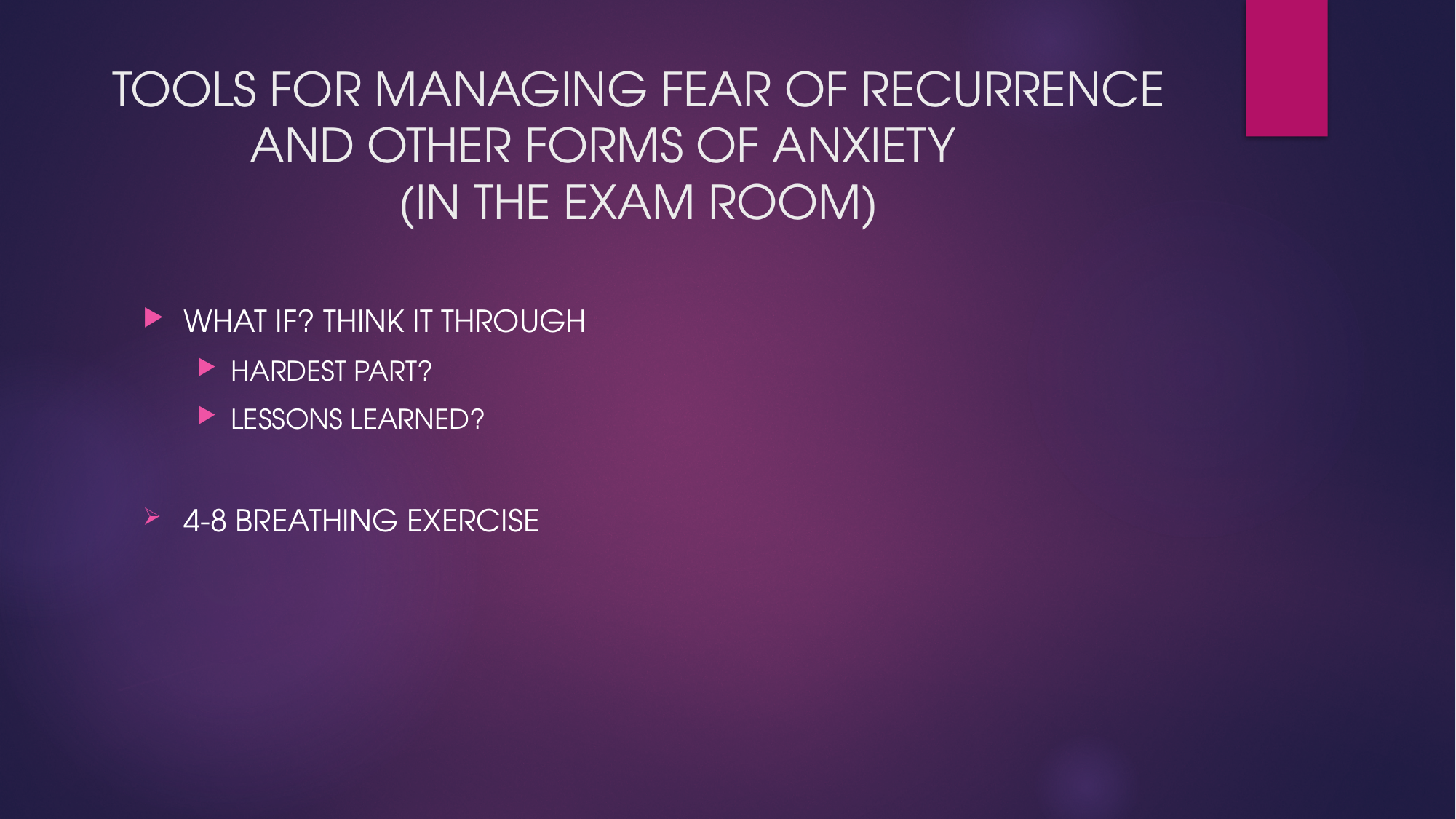

# TOOLS FOR MANAGING FEAR OF RECURRENCE AND OTHER FORMS OF ANXIETY (IN THE EXAM ROOM)

WHAT IF? THINK IT THROUGH
HARDEST PART?
LESSONS LEARNED?

4-8 BREATHING EXERCISE